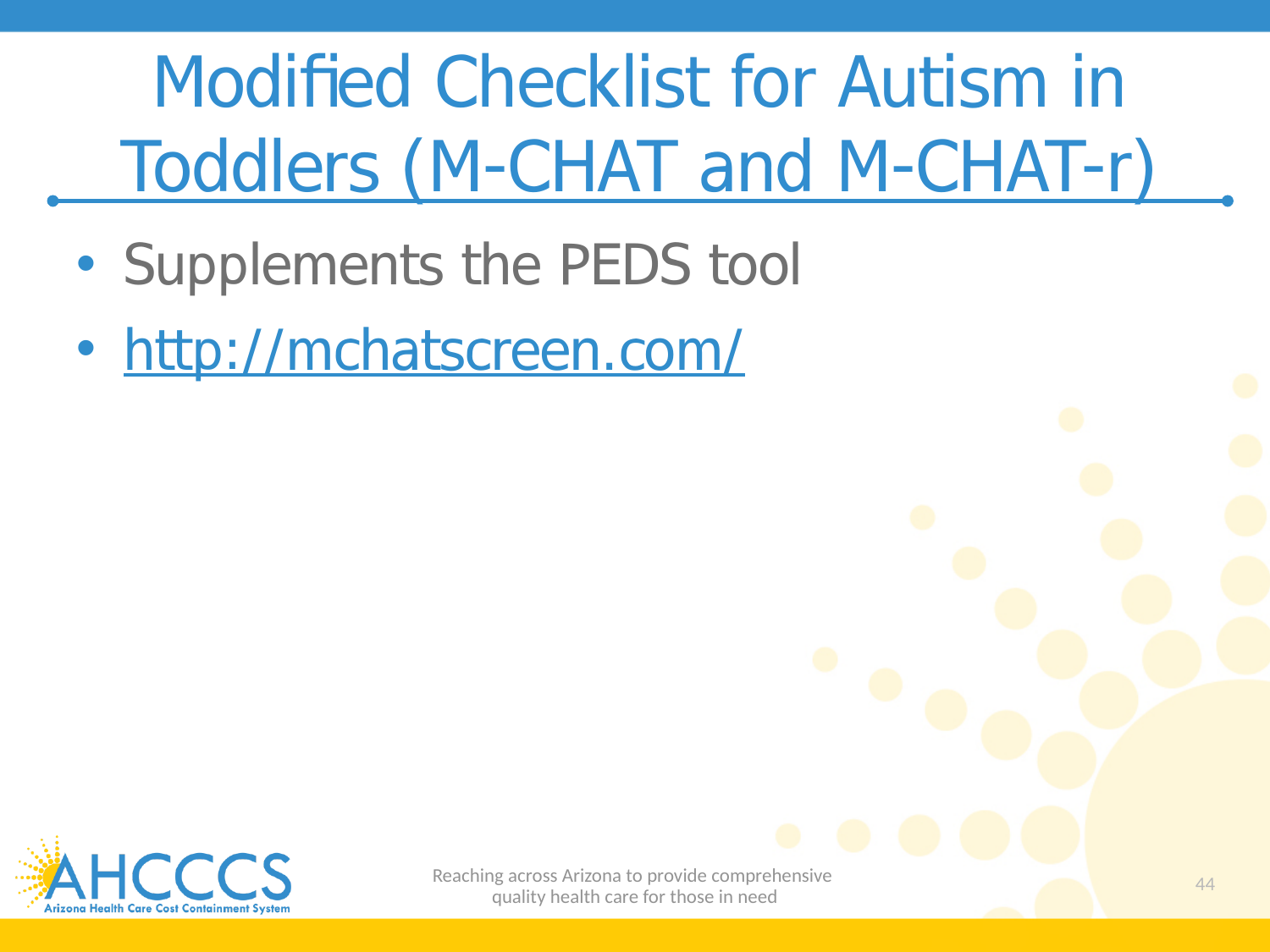

# Modified Checklist for Autism in Toddlers (M-CHAT and M-CHAT-r)
Supplements the PEDS tool
http://mchatscreen.com/

Reaching across Arizona to provide comprehensive
quality health care for those in need
44